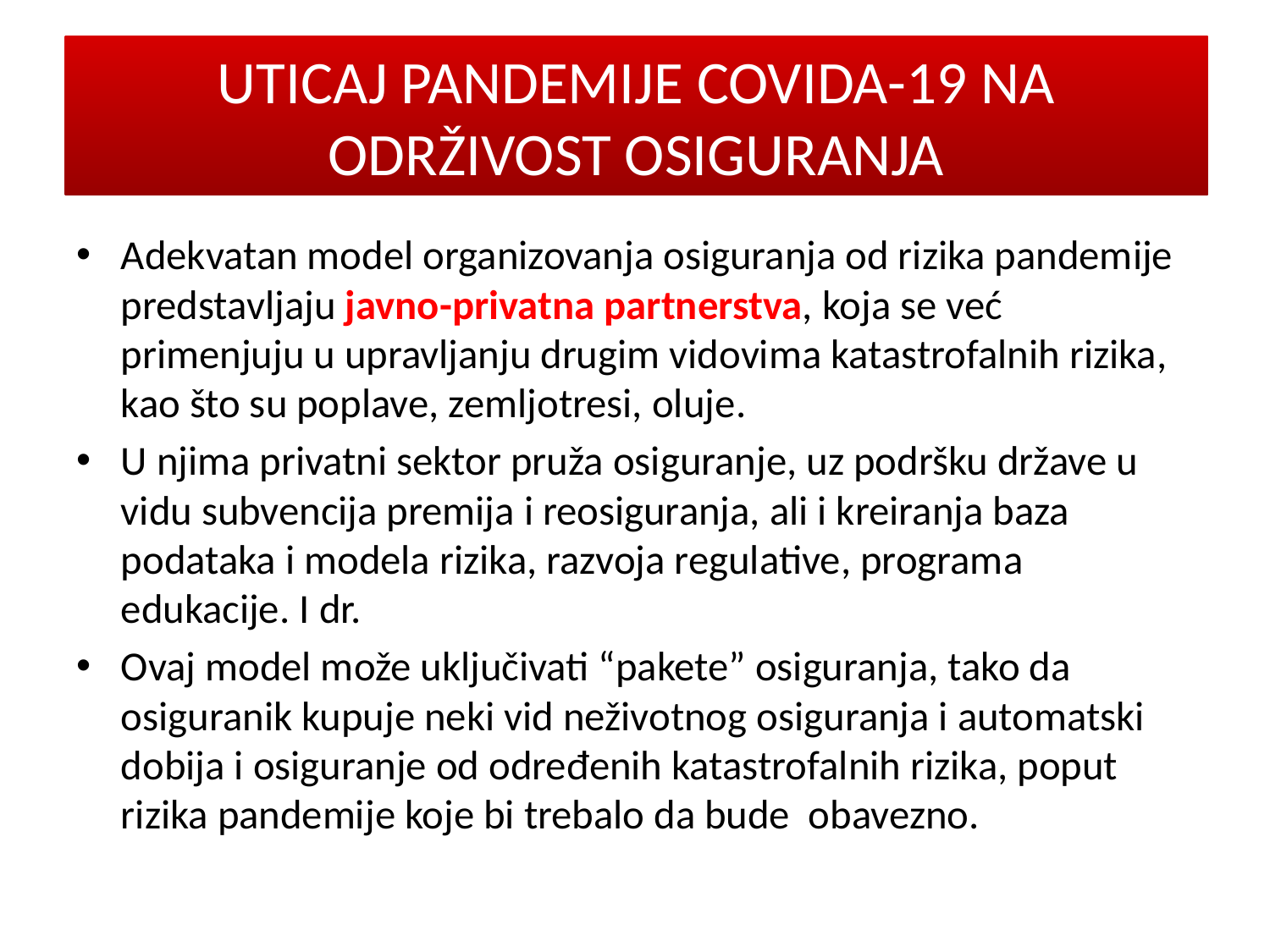

UTICAJ PANDEMIJE COVIDA-19 NA ODRŽIVOST OSIGURANJA
#
Adekvatan model organizovanja osiguranja od rizika pandemije predstavljaju javno-privatna partnerstva, koja se već primenjuju u upravljanju drugim vidovima katastrofalnih rizika, kao što su poplave, zemljotresi, oluje.
U njima privatni sektor pruža osiguranje, uz podršku države u vidu subvencija premija i reosiguranja, ali i kreiranja baza podataka i modela rizika, razvoja regulative, programa edukacije. I dr.
Ovaj model može uključivati “pakete” osiguranja, tako da osiguranik kupuje neki vid neživotnog osiguranja i automatski dobija i osiguranje od određenih katastrofalnih rizika, poput rizika pandemije koje bi trebalo da bude  obavezno.